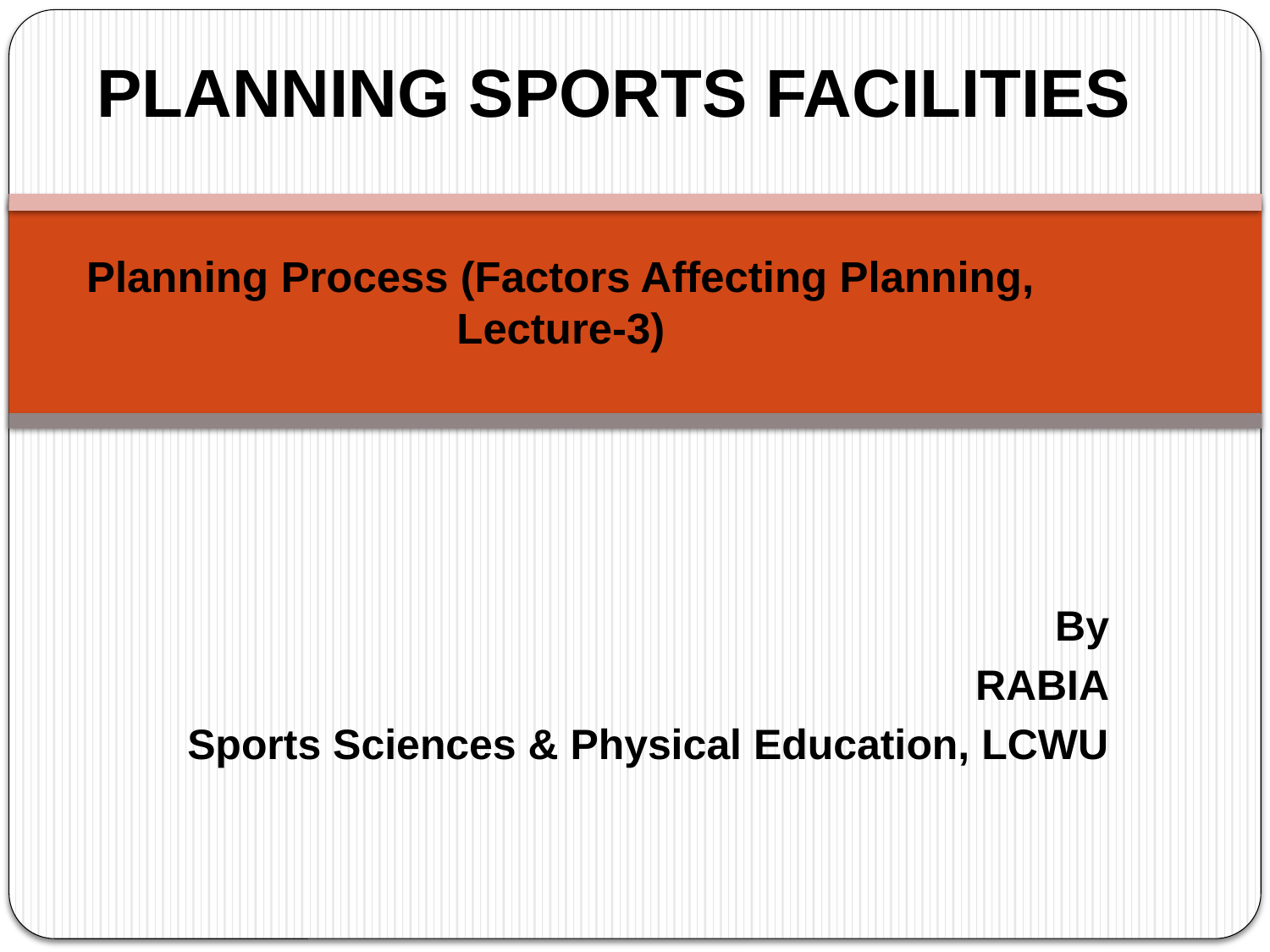

# PLANNING SPORTS FACILITIES
Planning Process (Factors Affecting Planning, Lecture-3)
By
RABIA
Sports Sciences & Physical Education, LCWU